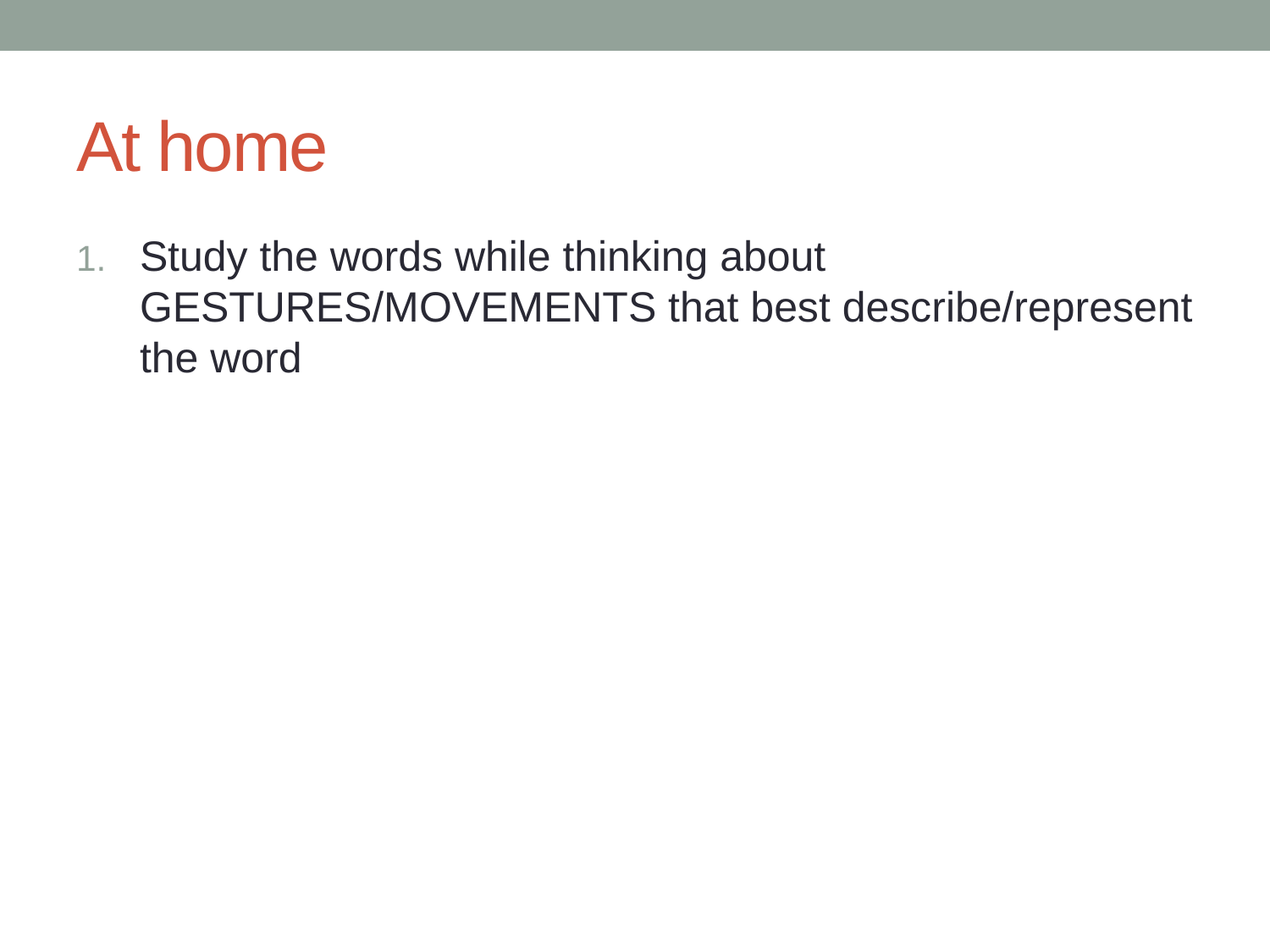

# At home
Study the words while thinking about GESTURES/MOVEMENTS that best describe/represent the word